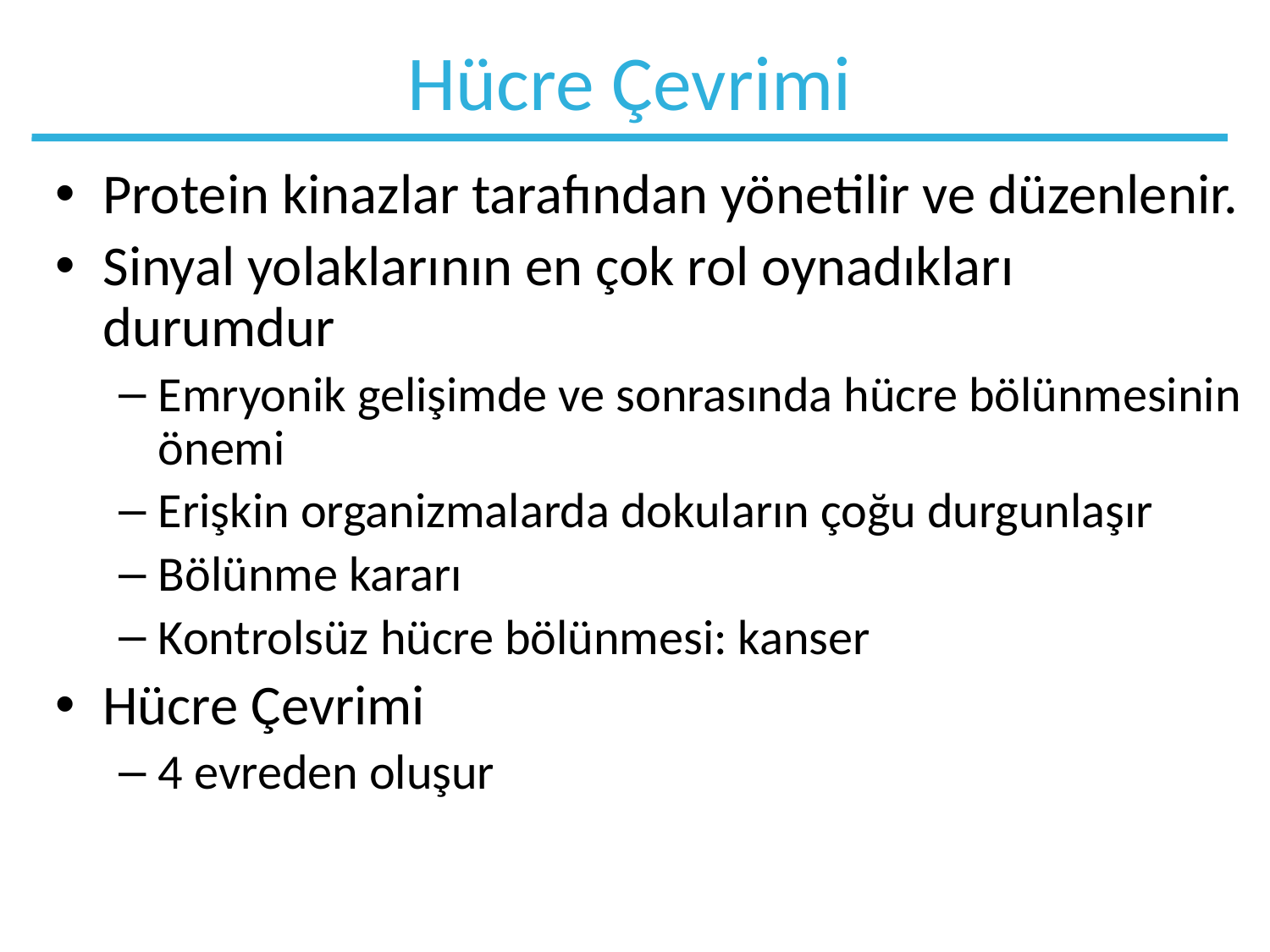

# Hücre Çevrimi

Protein kinazlar tarafından yönetilir ve düzenlenir.
Sinyal yolaklarının en çok rol oynadıkları durumdur
Emryonik gelişimde ve sonrasında hücre bölünmesinin önemi
Erişkin organizmalarda dokuların çoğu durgunlaşır
Bölünme kararı
Kontrolsüz hücre bölünmesi: kanser
Hücre Çevrimi
4 evreden oluşur